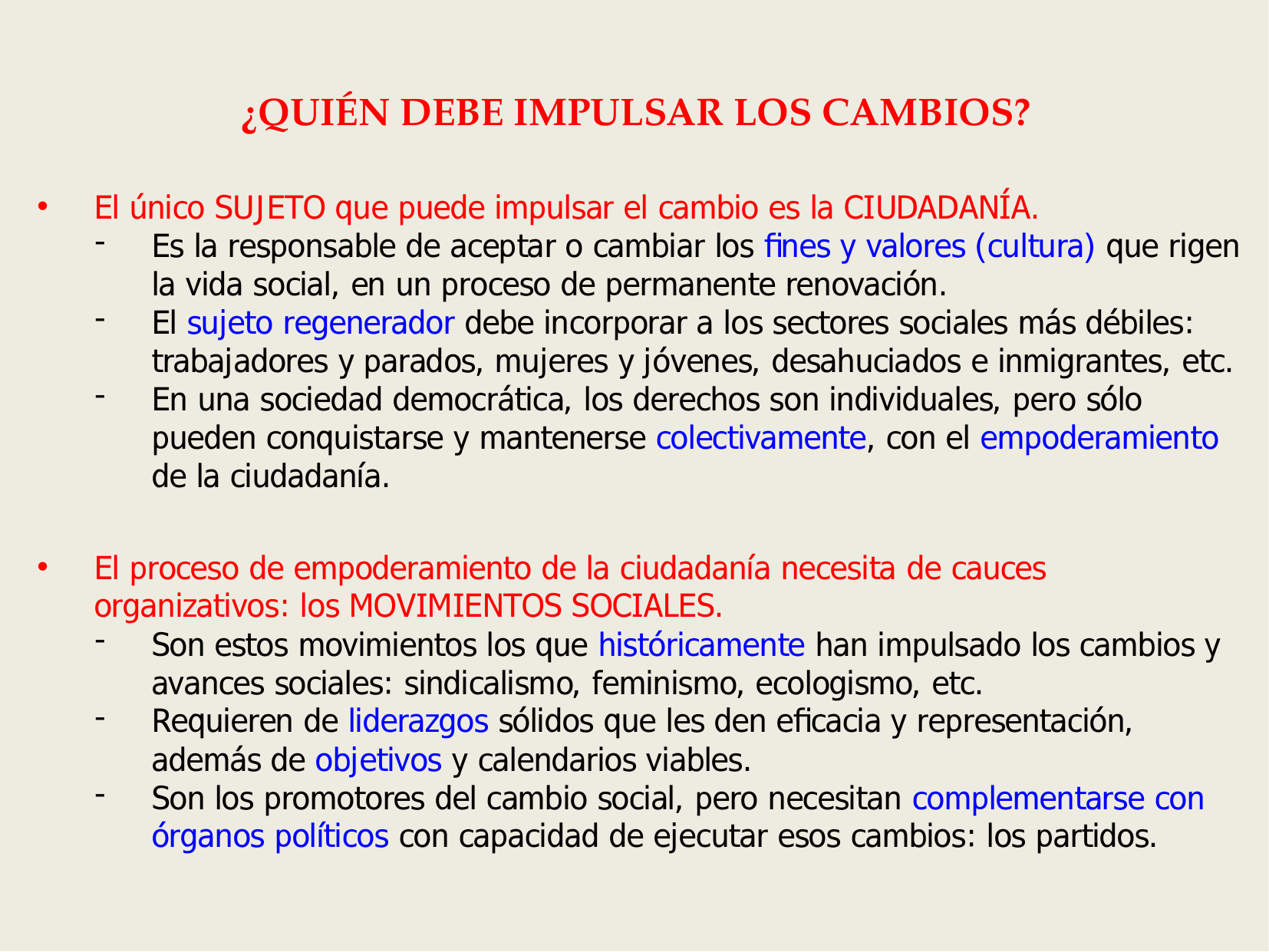

¿QUIÉN DEBE IMPULSAR LOS CAMBIOS?
El único SUJETO que puede impulsar el cambio es la CIUDADANÍA.
Es la responsable de aceptar o cambiar los fines y valores (cultura) que rigen la vida social, en un proceso de permanente renovación.
El sujeto regenerador debe incorporar a los sectores sociales más débiles: trabajadores y parados, mujeres y jóvenes, desahuciados e inmigrantes, etc.
En una sociedad democrática, los derechos son individuales, pero sólo pueden conquistarse y mantenerse colectivamente, con el empoderamiento de la ciudadanía.
El proceso de empoderamiento de la ciudadanía necesita de cauces organizativos: los MOVIMIENTOS SOCIALES.
Son estos movimientos los que históricamente han impulsado los cambios y avances sociales: sindicalismo, feminismo, ecologismo, etc.
Requieren de liderazgos sólidos que les den eficacia y representación, además de objetivos y calendarios viables.
Son los promotores del cambio social, pero necesitan complementarse con órganos políticos con capacidad de ejecutar esos cambios: los partidos.